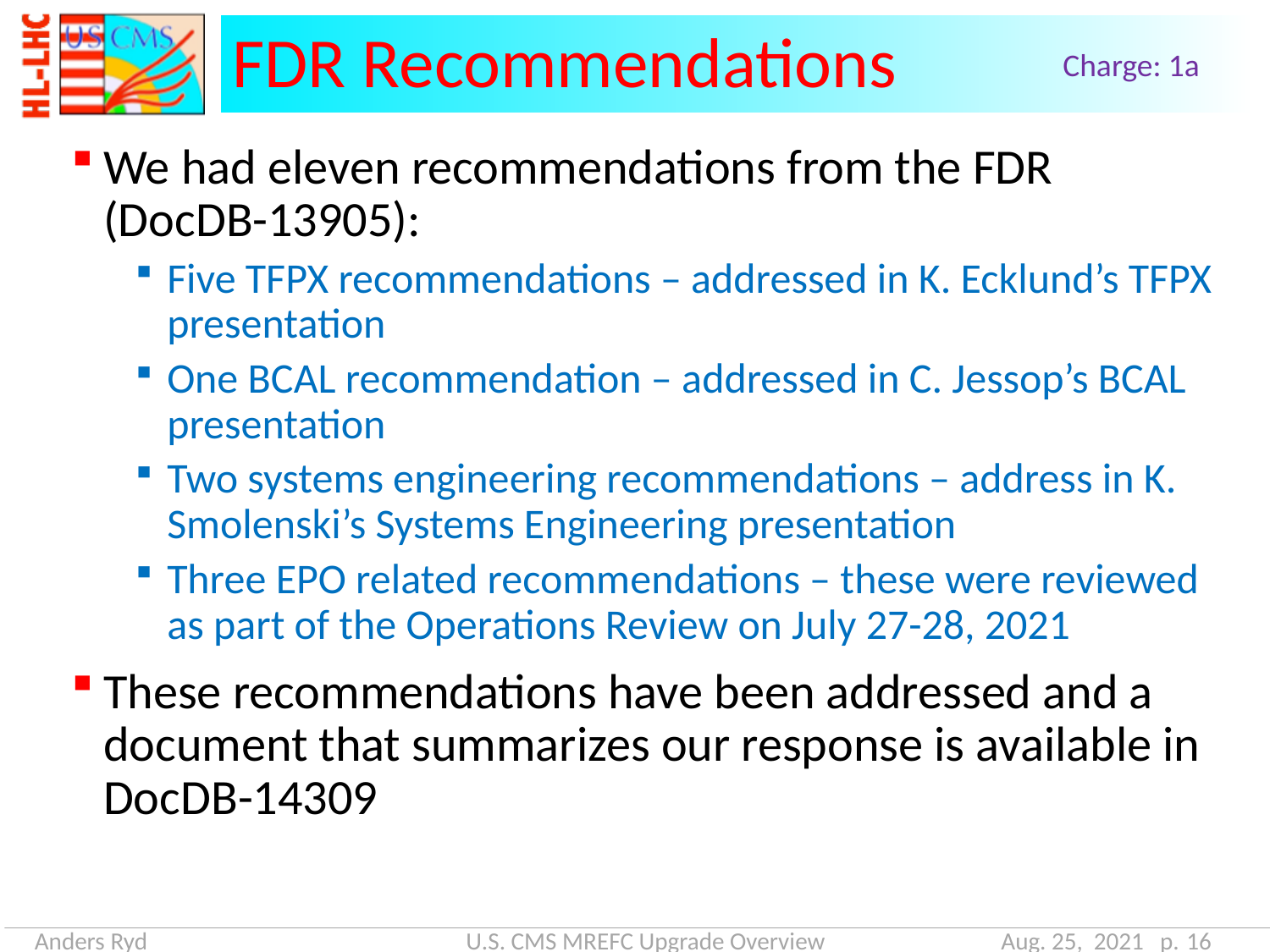

# FDR Recommendations
Charge: 1a
We had eleven recommendations from the FDR (DocDB-13905):
Five TFPX recommendations – addressed in K. Ecklund’s TFPX presentation
One BCAL recommendation – addressed in C. Jessop’s BCAL presentation
Two systems engineering recommendations – address in K. Smolenski’s Systems Engineering presentation
Three EPO related recommendations – these were reviewed as part of the Operations Review on July 27-28, 2021
These recommendations have been addressed and a document that summarizes our response is available in DocDB-14309